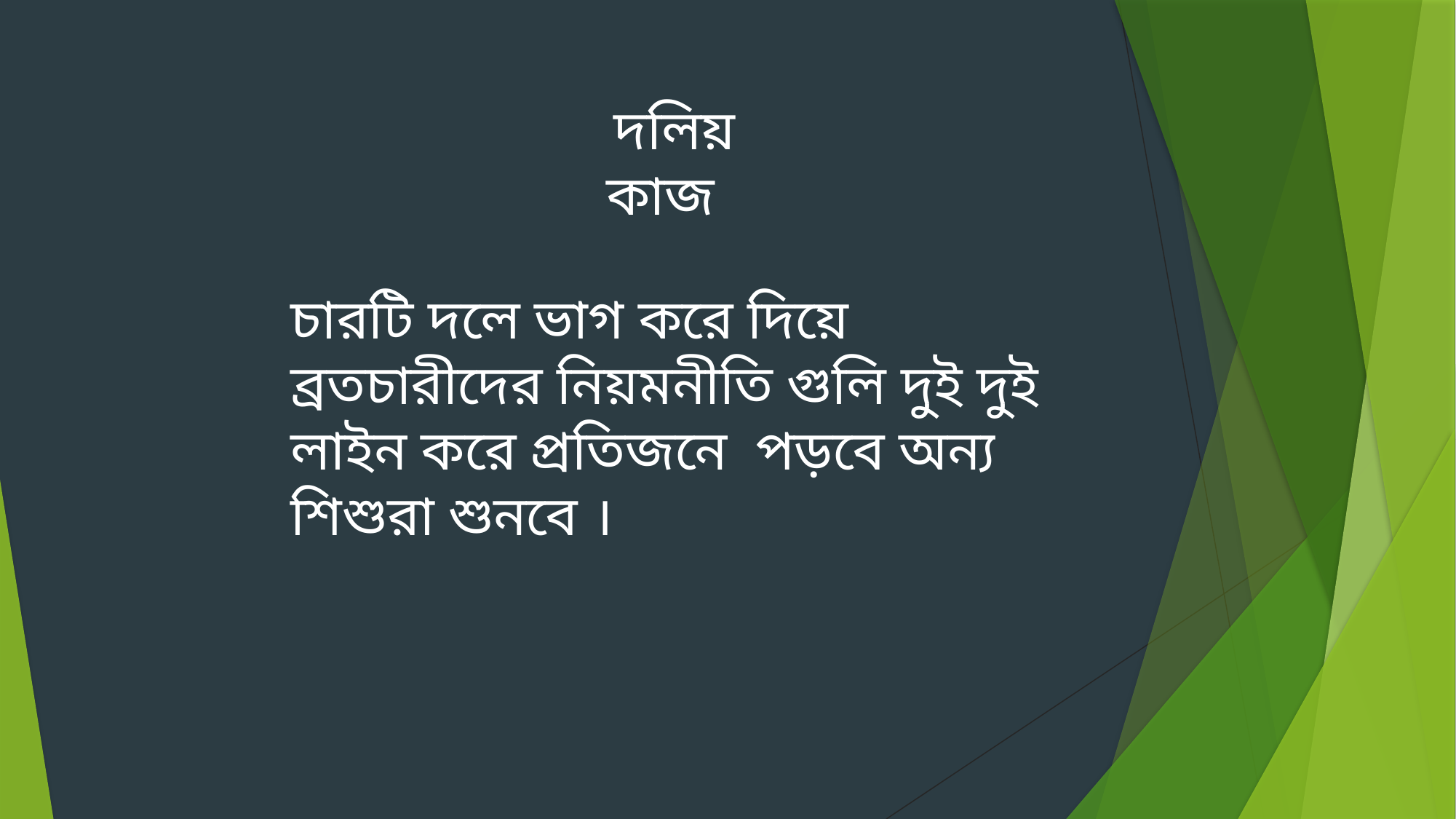

দলিয় কাজ
চারটি দলে ভাগ করে দিয়ে ব্রতচারীদের নিয়মনীতি গুলি দুই দুই লাইন করে প্রতিজনে  পড়বে অন্য শিশুরা শুনবে ।